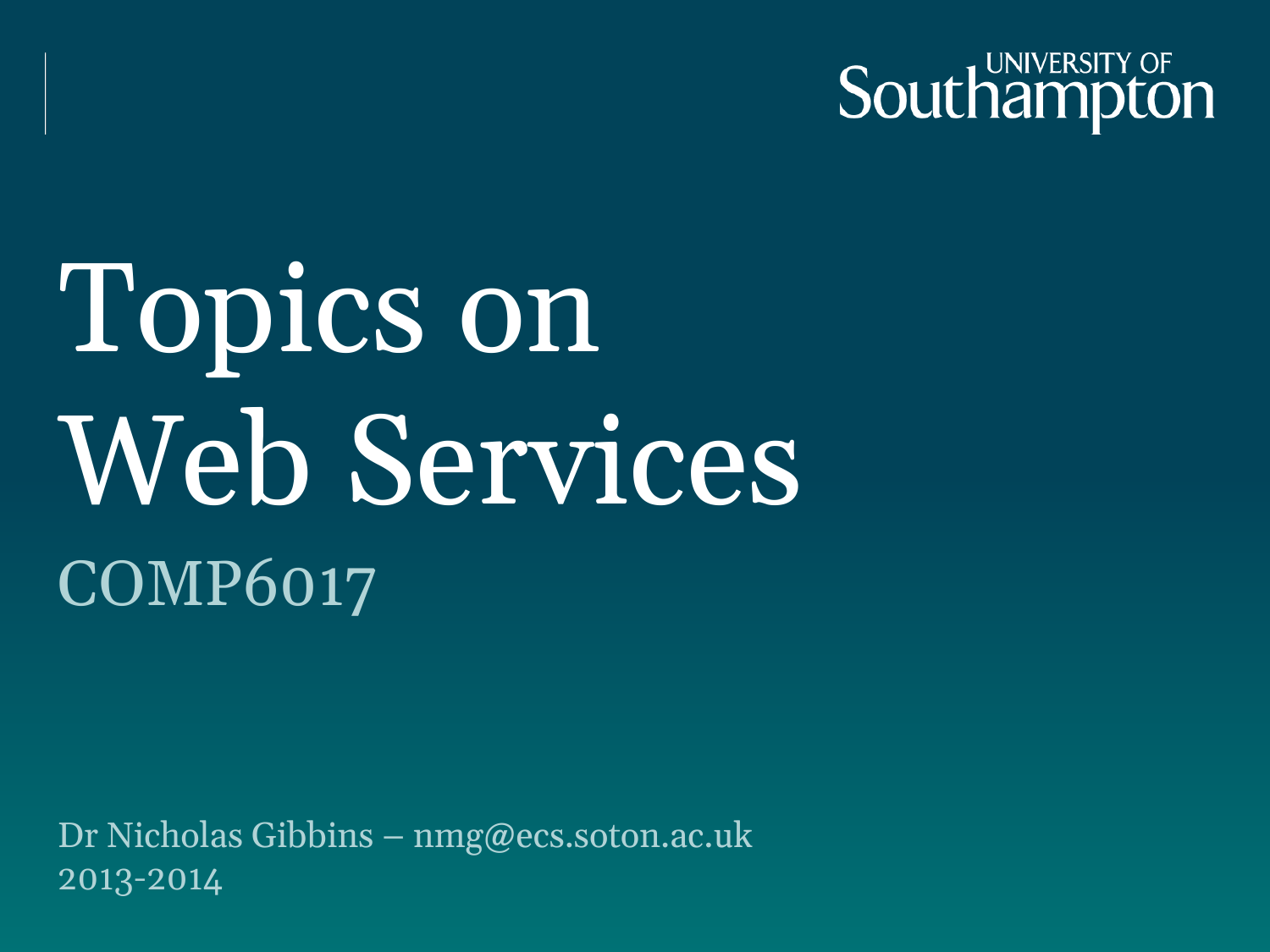

# Topics on Web Services
COMP6017
Dr Nicholas Gibbins – nmg@ecs.soton.ac.uk
2013-2014